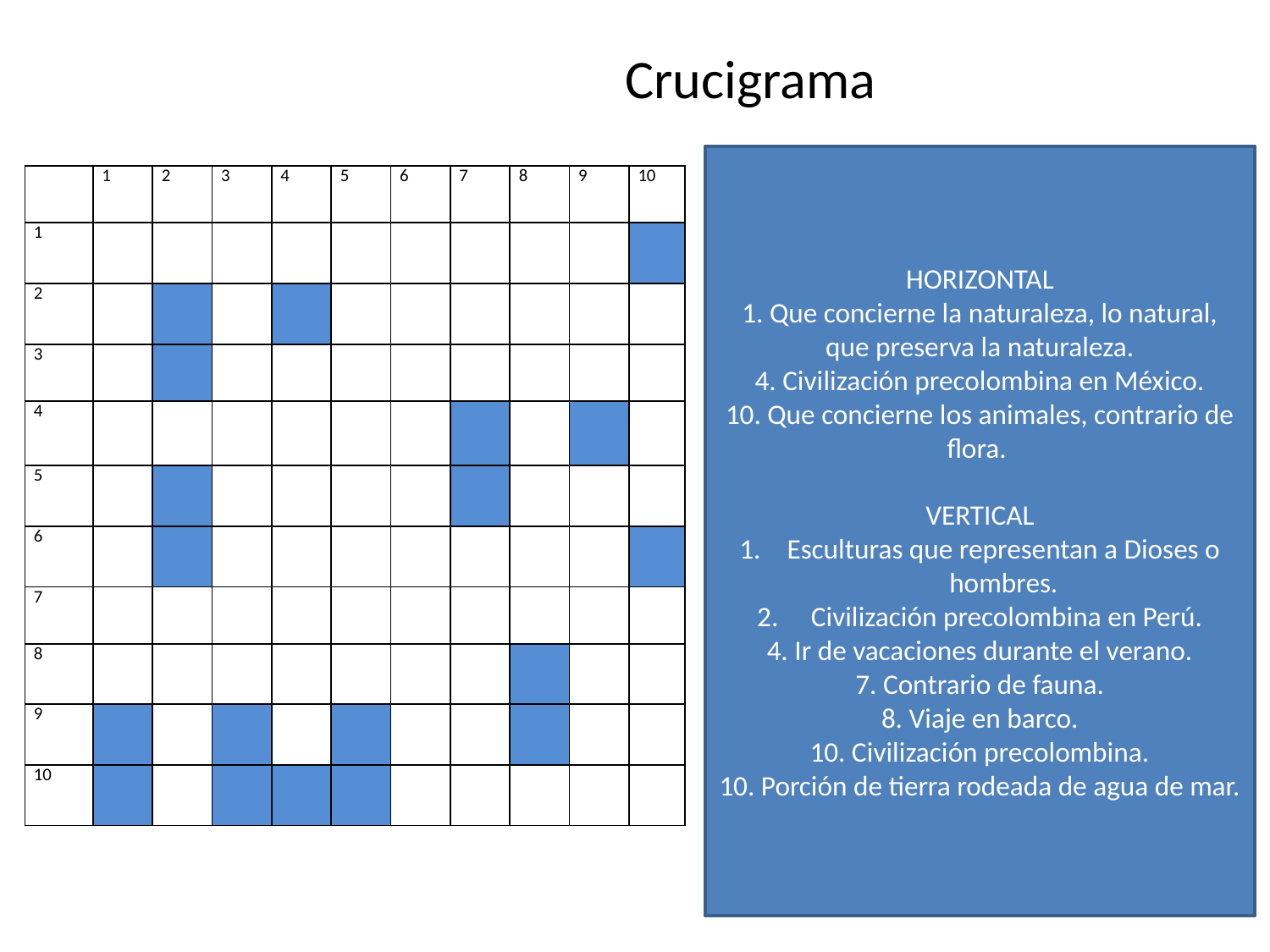

# Crucigrama

HORIZONTAL
1. Que concierne la naturaleza, lo natural, que preserva la naturaleza.
4. Civilización precolombina en México.
10. Que concierne los animales, contrario de flora.

VERTICAL
Esculturas que representan a Dioses o hombres.
 Civilización precolombina en Perú.
4. Ir de vacaciones durante el verano.
7. Contrario de fauna.
8. Viaje en barco.
10. Civilización precolombina.
10. Porción de tierra rodeada de agua de mar.

|  | 1 | 2 | 3 | 4 | 5 | 6 | 7 | 8 | 9 | 10 |
| --- | --- | --- | --- | --- | --- | --- | --- | --- | --- | --- |
| 1 |  |  |  |  |  |  |  |  |  |  |
| 2 |  |  |  |  |  |  |  |  |  |  |
| 3 |  |  |  |  |  |  |  |  |  |  |
| 4 |  |  |  |  |  |  |  |  |  |  |
| 5 |  |  |  |  |  |  |  |  |  |  |
| 6 |  |  |  |  |  |  |  |  |  |  |
| 7 |  |  |  |  |  |  |  |  |  |  |
| 8 |  |  |  |  |  |  |  |  |  |  |
| 9 |  |  |  |  |  |  |  |  |  |  |
| 10 |  |  |  |  |  |  |  |  |  |  |